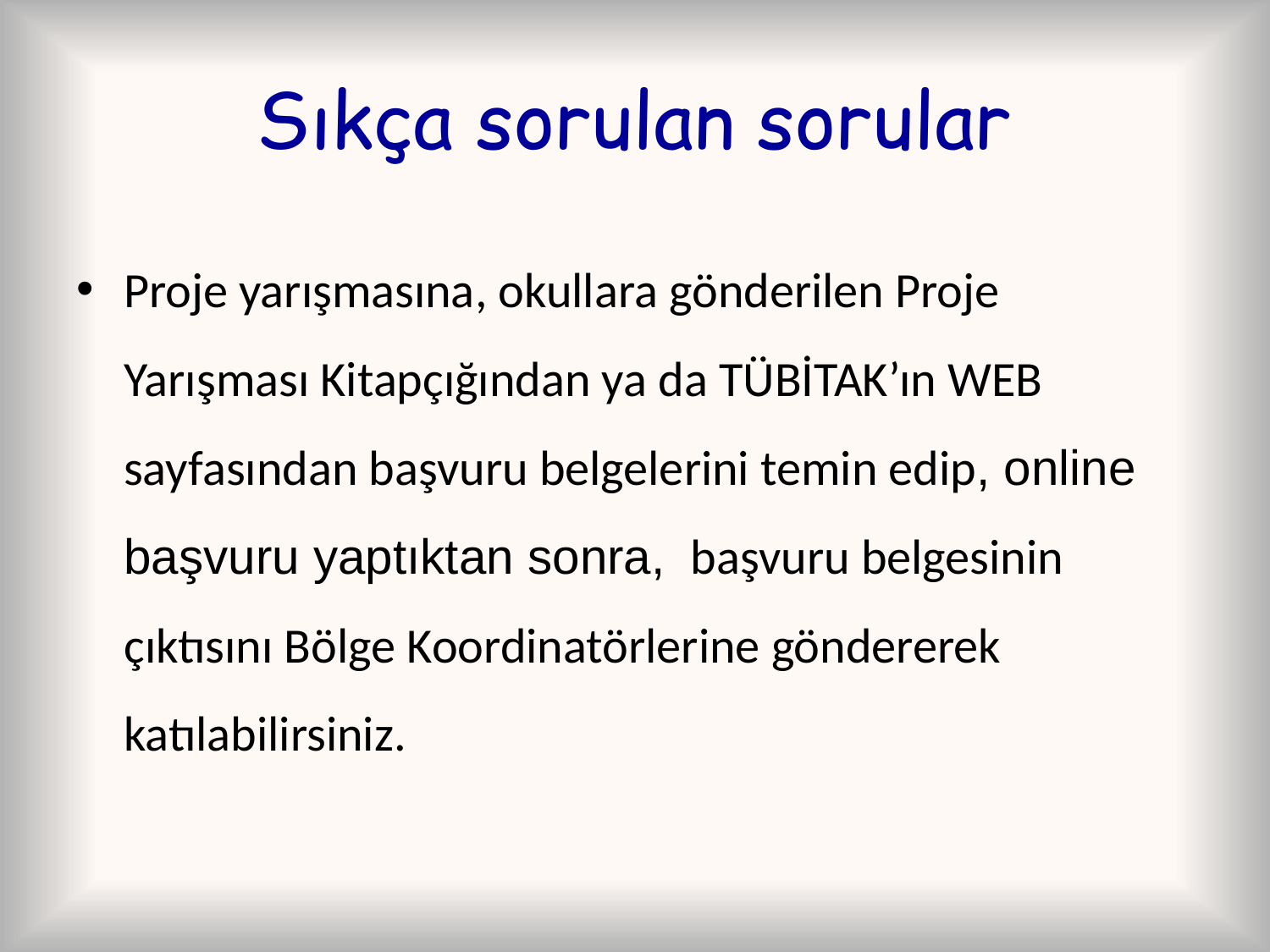

# Sıkça sorulan sorular
Proje yarışmasına, okullara gönderilen Proje Yarışması Kitapçığından ya da TÜBİTAK’ın WEB sayfasından başvuru belgelerini temin edip, online başvuru yaptıktan sonra,  başvuru belgesinin çıktısını Bölge Koordinatörlerine göndererek katılabilirsiniz.